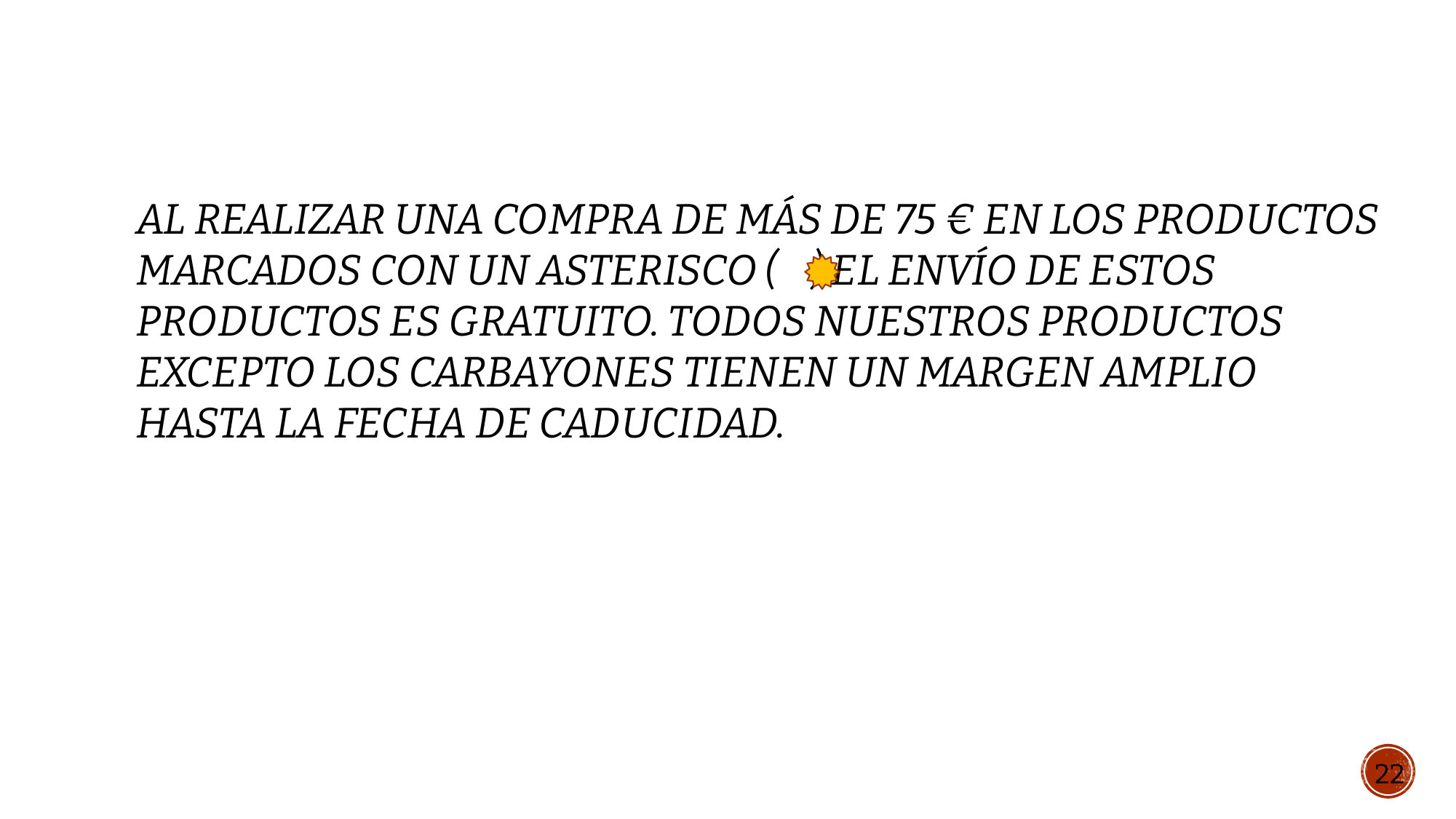

AL REALIZAR una compra de más de 75 € en los productos marcados con un asterisco (    ) el envío de estos productos es gratuito. Todos nuestros productos excepto los carbayones tienen un margen amplio hasta la fecha de caducidad.

 22